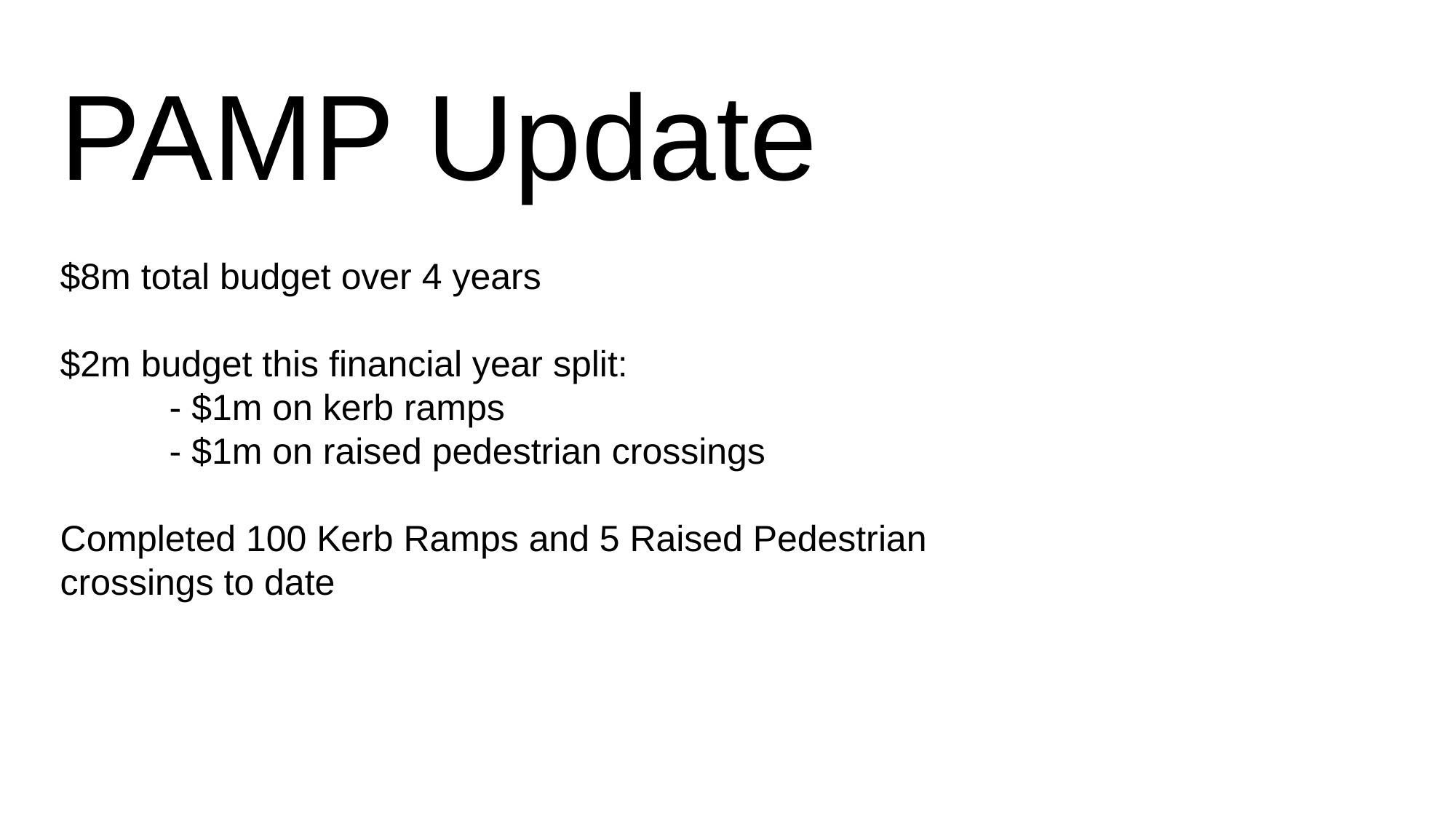

# PAMP Update
$8m total budget over 4 years

$2m budget this financial year split:
	- $1m on kerb ramps
	- $1m on raised pedestrian crossings

Completed 100 Kerb Ramps and 5 Raised Pedestrian crossings to date